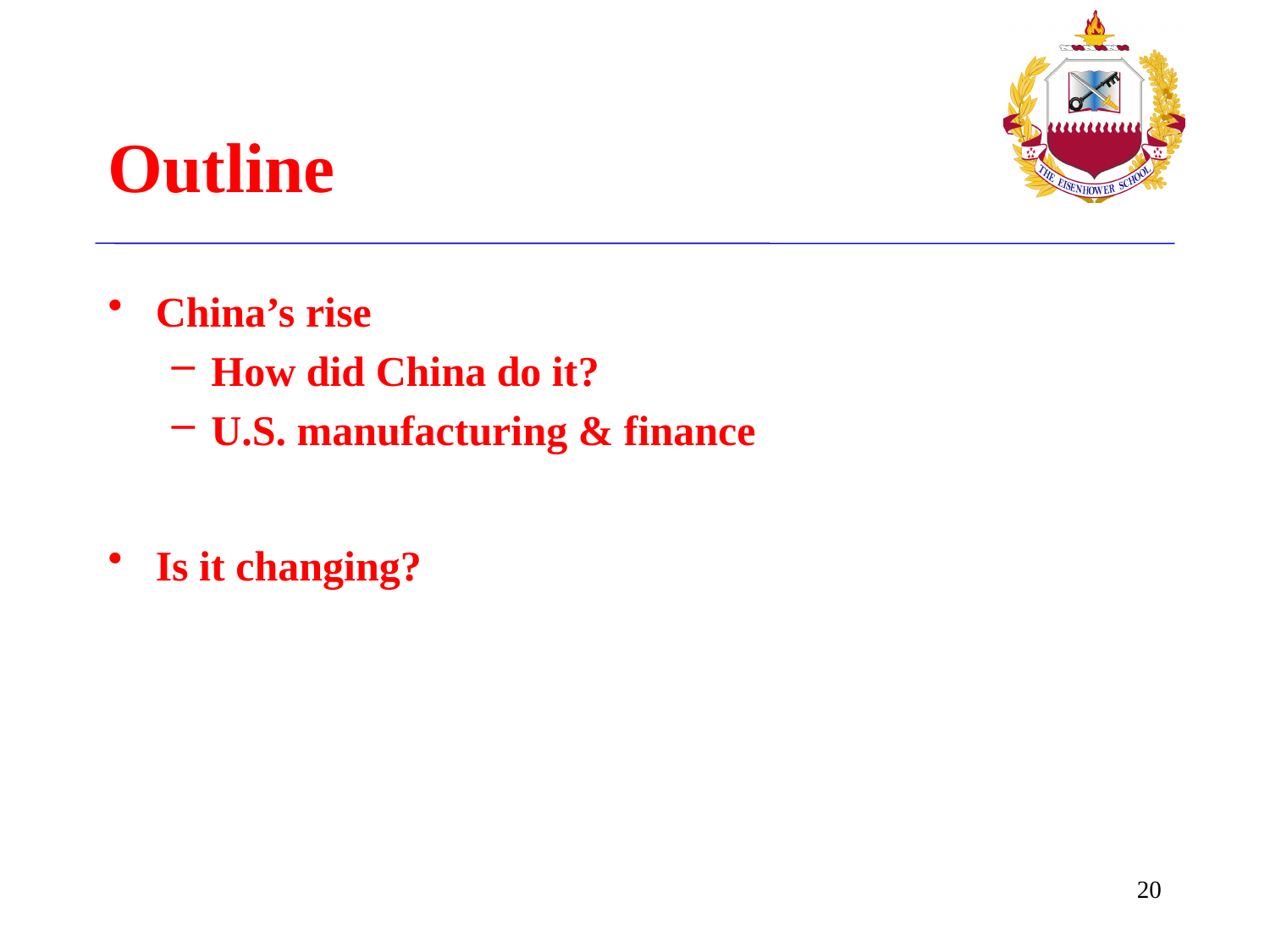

# Outline
China’s rise
How did China do it?
U.S. manufacturing & finance

Is it changing?
20